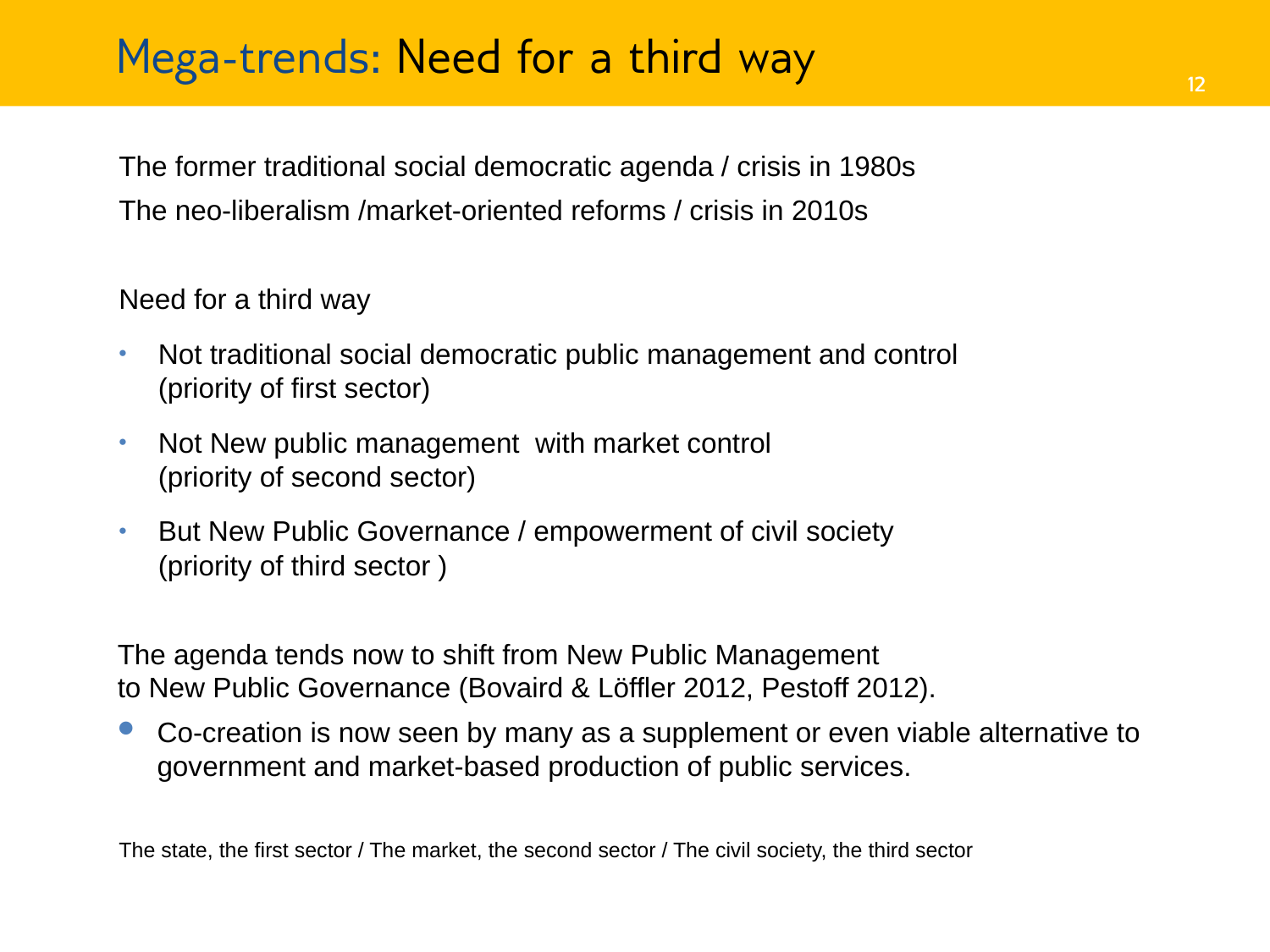

# Mega-trends: Need for a third way
12
The former traditional social democratic agenda / crisis in 1980s
The neo-liberalism /market-oriented reforms / crisis in 2010s

Need for a third way
Not traditional social democratic public management and control                     (priority of first sector)
Not New public management  with market control
	(priority of second sector)
But New Public Governance / empowerment of civil society
	(priority of third sector )

The agenda tends now to shift from New Public Management
to New Public Governance (Bovaird & Löffler 2012, Pestoff 2012).
Co-creation is now seen by many as a supplement or even viable alternative to government and market-based production of public services.

The state, the first sector / The market, the second sector / The civil society, the third sector